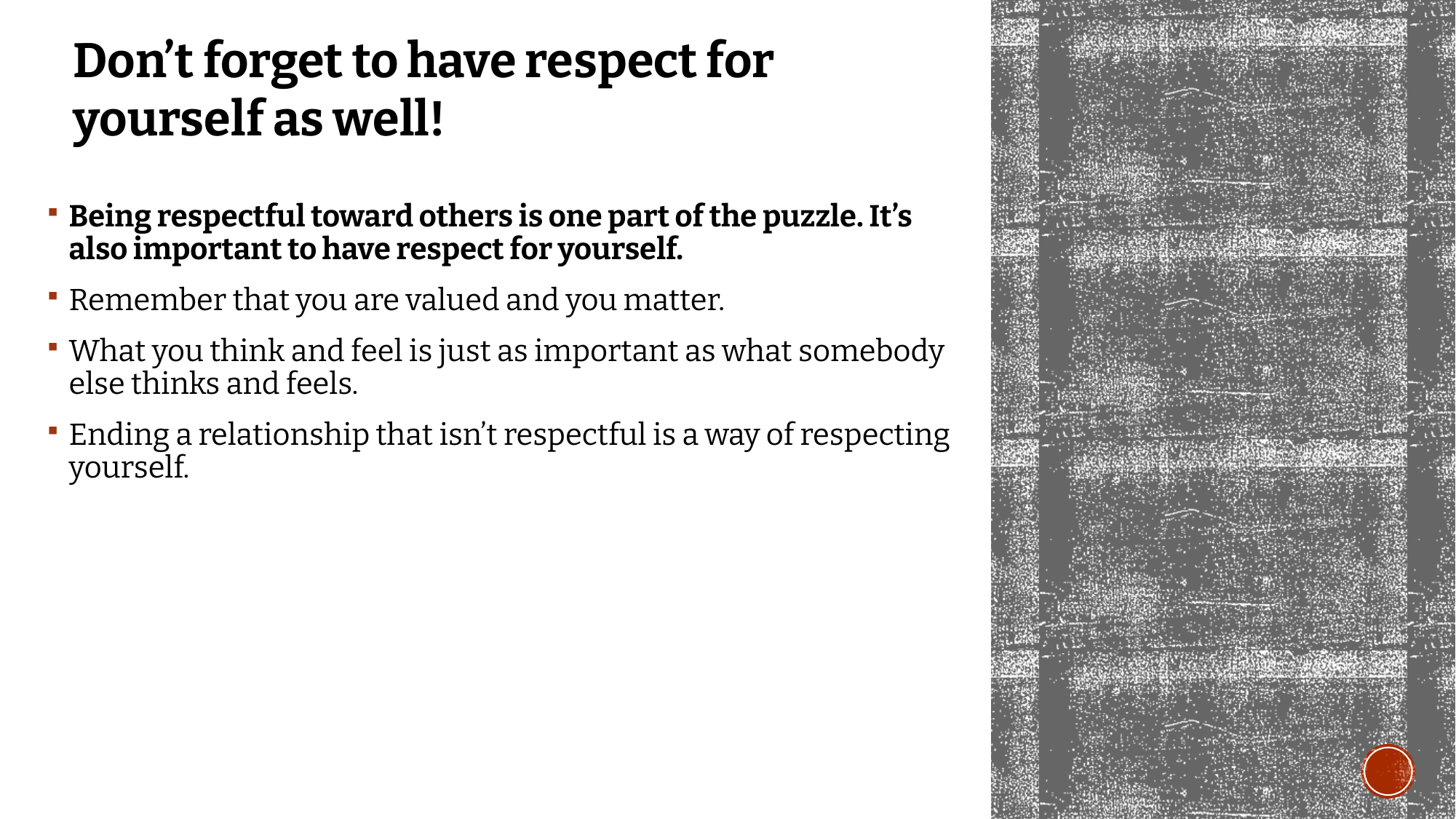

Don’t forget to have respect for yourself as well!

Being respectful toward others is one part of the puzzle. It’s also important to have respect for yourself.
Remember that you are valued and you matter.
What you think and feel is just as important as what somebody else thinks and feels.
Ending a relationship that isn’t respectful is a way of respecting yourself.